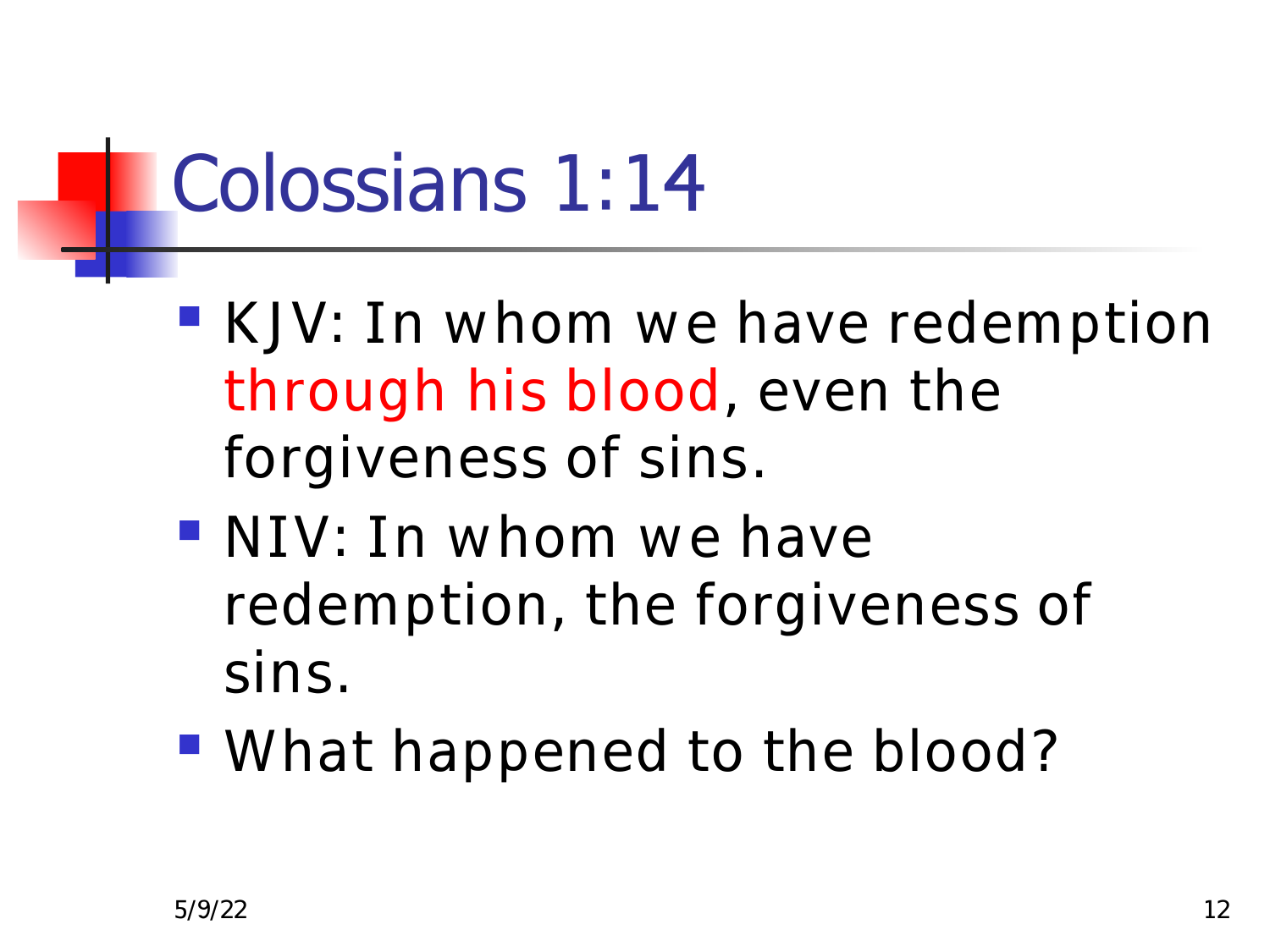

# Colossians 1:14
KJV: In whom we have redemption through his blood, even the forgiveness of sins.
NIV: In whom we have redemption, the forgiveness of sins.
What happened to the blood?

5/9/22
12